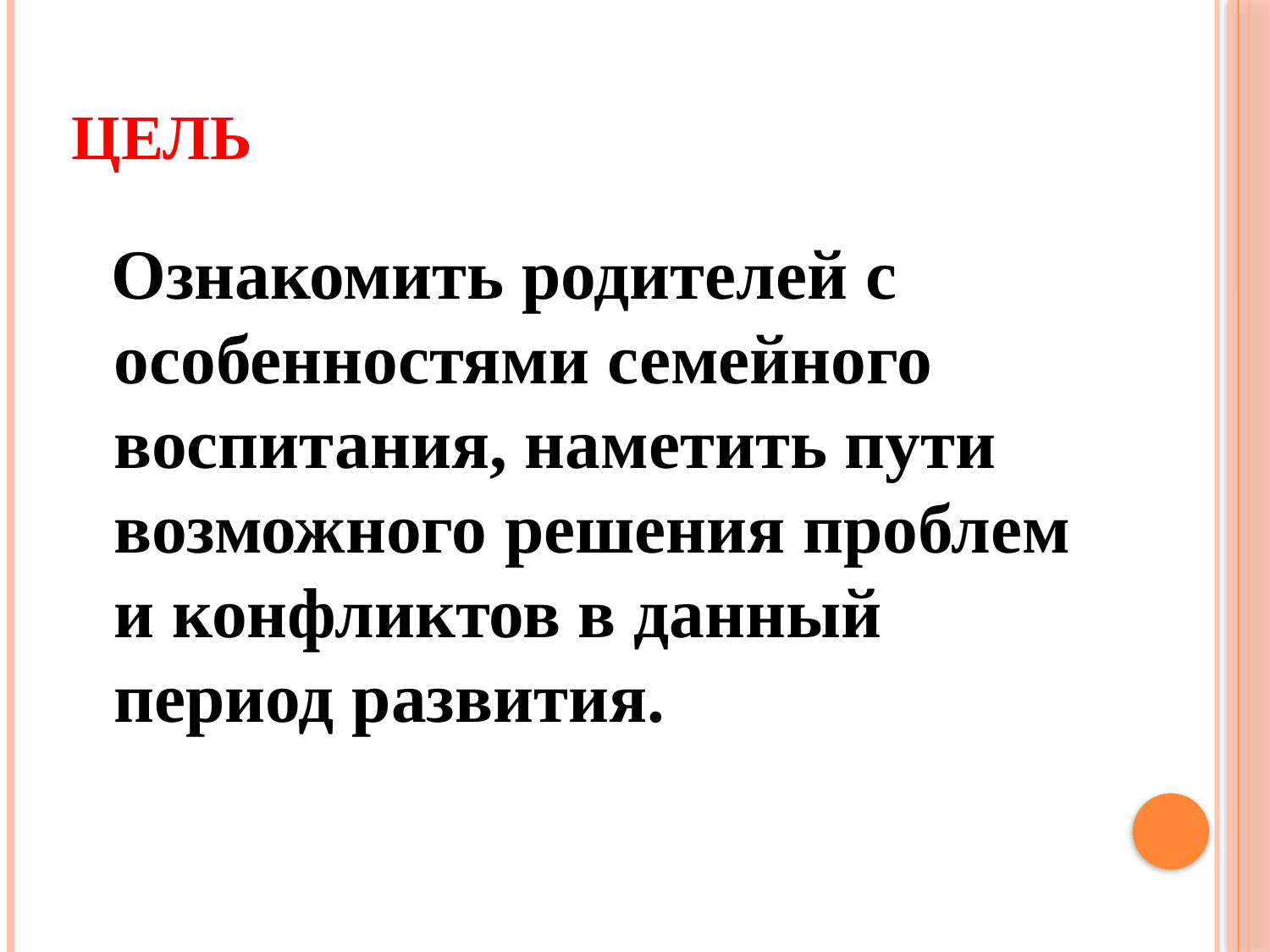

# Цель
  Ознакомить родителей с особенностями семейного воспитания, наметить пути возможного решения проблем и конфликтов в данный период развития.